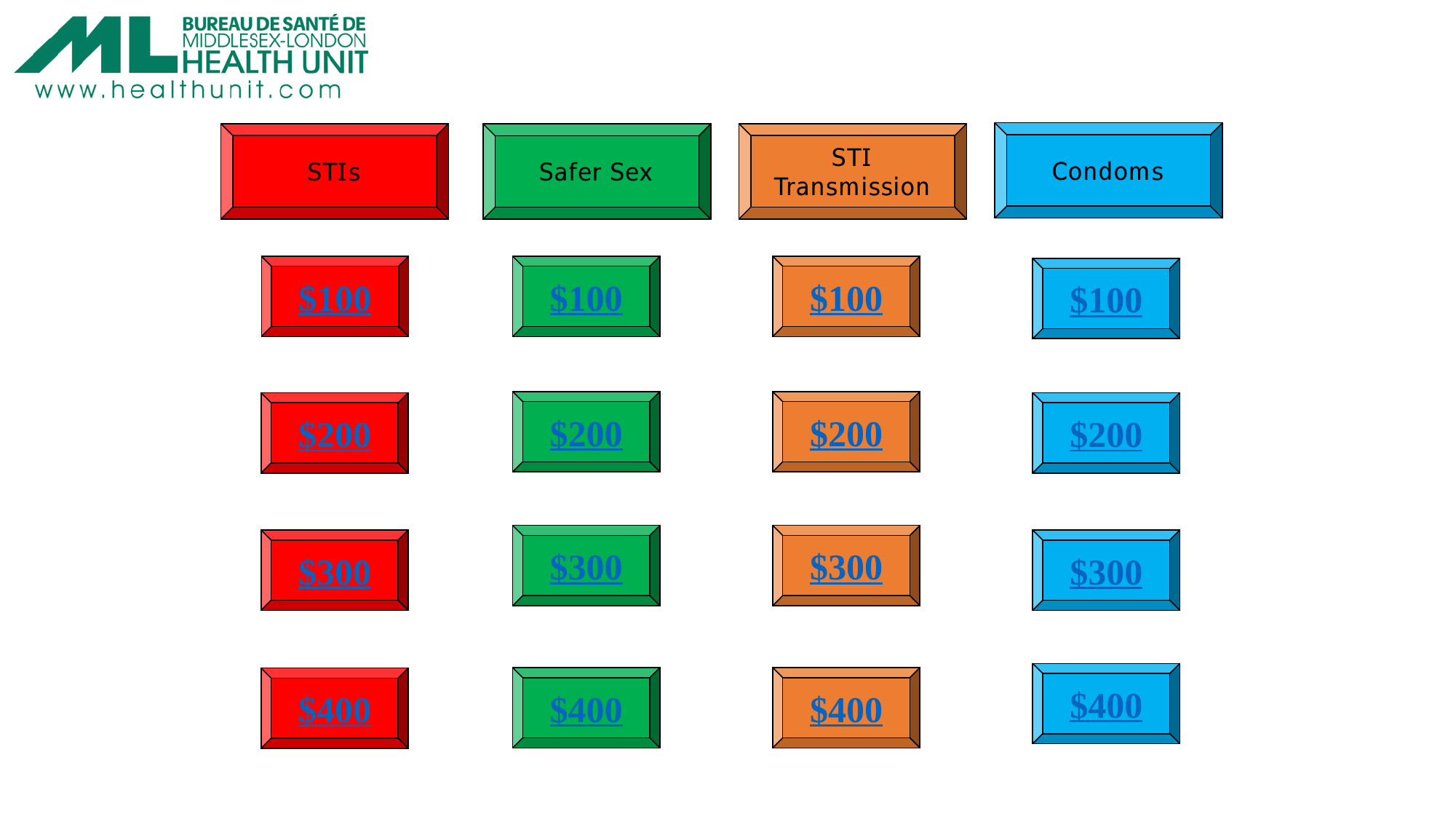

Condoms
STIs
STI
Transmission
Safer Sex
$100
$100
$100
$100
$200
$200
$200
$200
$300
$300
$300
$300
$400
$400
$400
$400